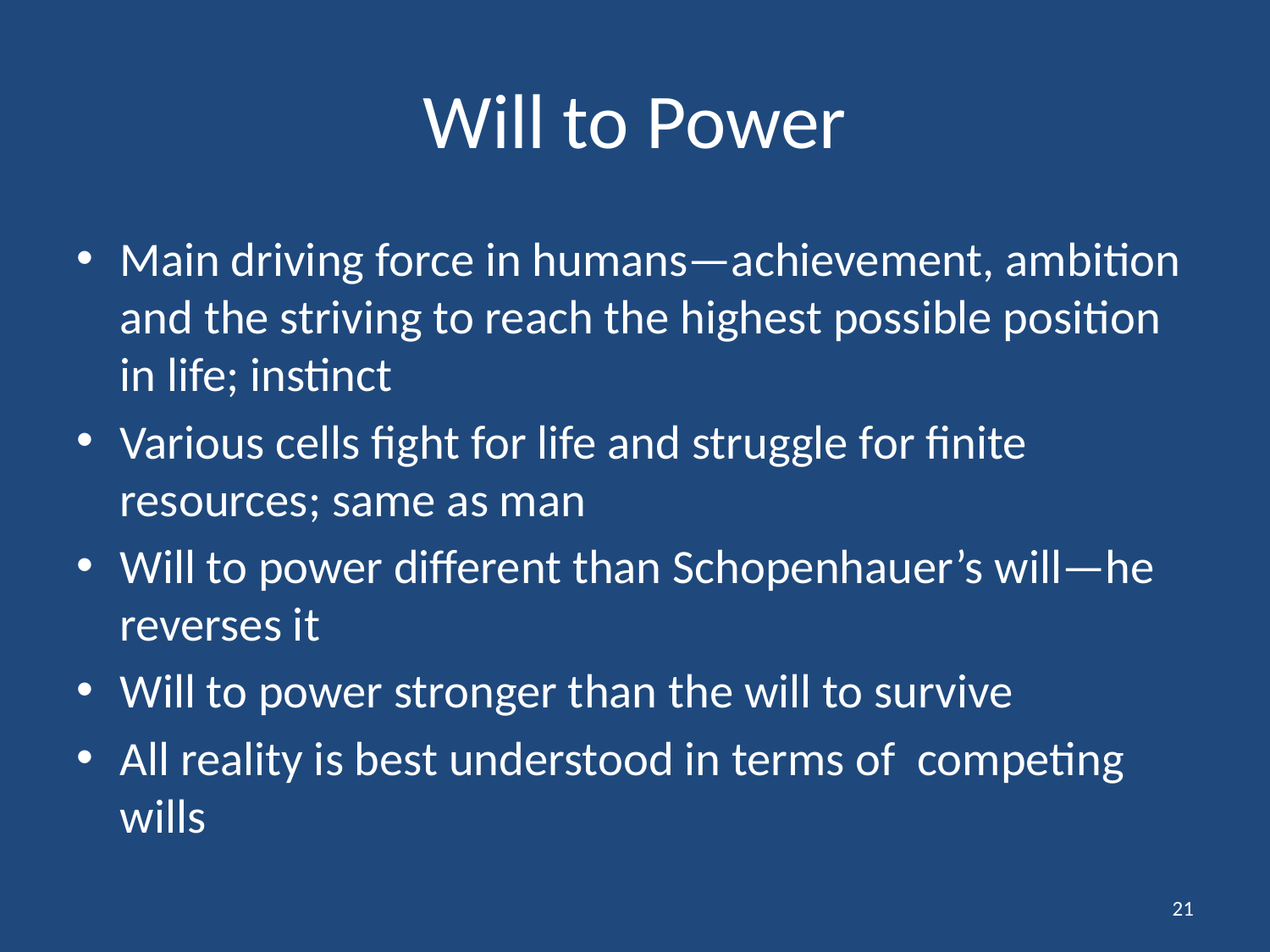

# Will to Power
Main driving force in humans—achievement, ambition and the striving to reach the highest possible position in life; instinct
Various cells fight for life and struggle for finite resources; same as man
Will to power different than Schopenhauer’s will—he reverses it
Will to power stronger than the will to survive
All reality is best understood in terms of  competing wills

21